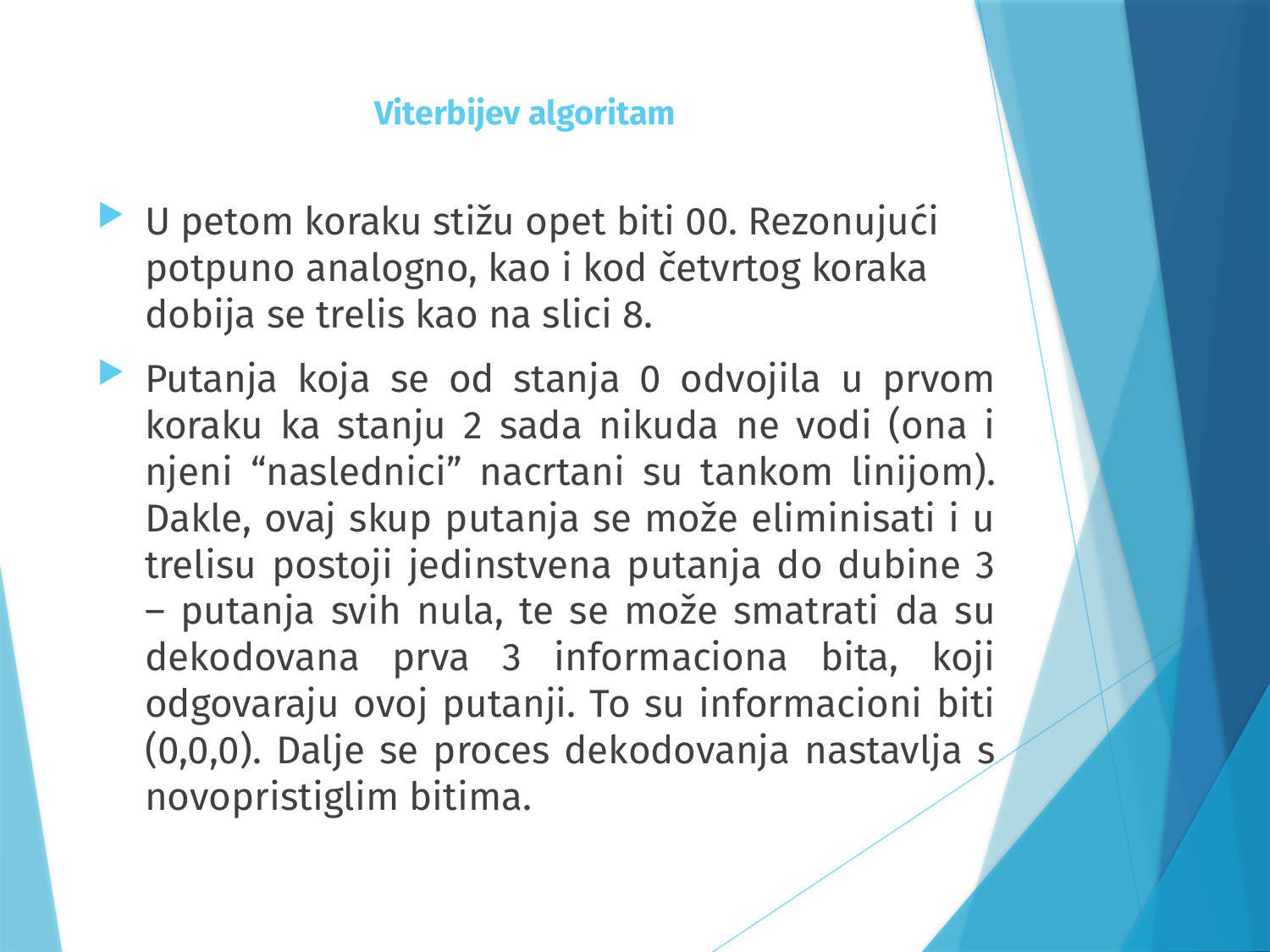

# Viterbijev algoritam
U petom koraku stižu opet biti 00. Rezonujući potpuno analogno, kao i kod četvrtog koraka dobija se trelis kao na slici 8.
Putanja koja se od stanja 0 odvojila u prvom koraku ka stanju 2 sada nikuda ne vodi (ona i njeni “naslednici” nacrtani su tankom linijom). Dakle, ovaj skup putanja se može eliminisati i u trelisu postoji jedinstvena putanja do dubine 3 – putanja svih nula, te se može smatrati da su dekodovana prva 3 informaciona bita, koji odgovaraju ovoj putanji. To su informacioni biti (0,0,0). Dalje se proces dekodovanja nastavlja s novopristiglim bitima.